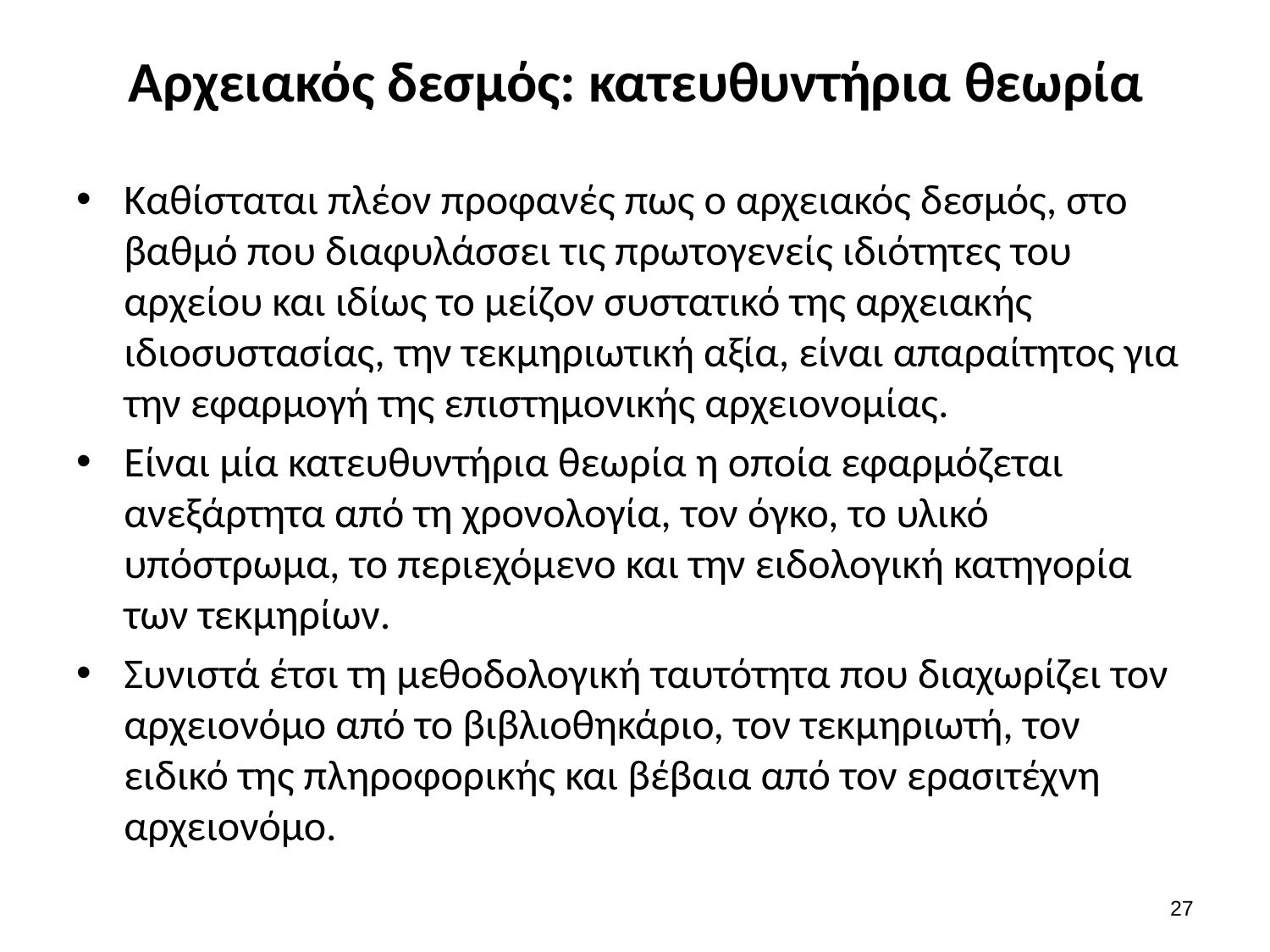

# Αρχειακός δεσμός: κατευθυντήρια θεωρία
Καθίσταται πλέον προφανές πως ο αρχειακός δεσμός, στο βαθμό που διαφυλάσσει τις πρωτογενείς ιδιότητες του αρχείου και ιδίως το μείζον συστατικό της αρχειακής ιδιοσυστασίας, την τεκμηριωτική αξία, είναι απαραίτητος για την εφαρμογή της επιστημονικής αρχειονομίας.
Είναι μία κατευθυντήρια θεωρία η οποία εφαρμόζεται ανεξάρτητα από τη χρονολογία, τον όγκο, το υλικό υπόστρωμα, το περιεχόμενο και την ειδολογική κατηγορία των τεκμηρίων.
Συνιστά έτσι τη μεθοδολογική ταυτότητα που διαχωρίζει τον αρχειονόμο από το βιβλιοθηκάριο, τον τεκμηριωτή, τον ειδικό της πληροφορικής και βέβαια από τον ερασιτέχνη αρχειονόμο.
27